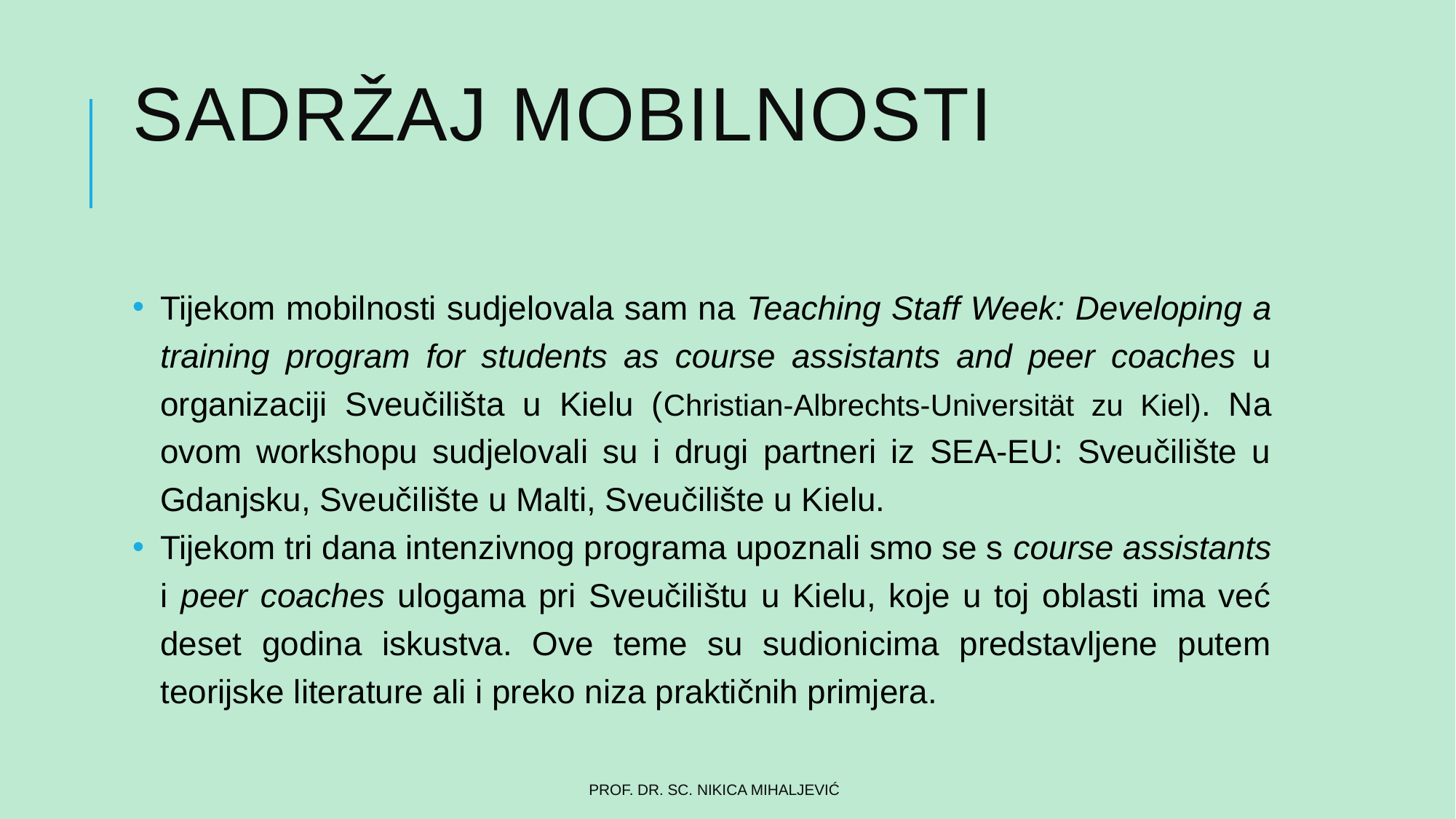

# SADRŽAJ MOBILNOSTI
Tijekom mobilnosti sudjelovala sam na Teaching Staff Week: Developing a training program for students as course assistants and peer coaches u organizaciji Sveučilišta u Kielu (Christian-Albrechts-Universität zu Kiel). Na ovom workshopu sudjelovali su i drugi partneri iz SEA-EU: Sveučilište u Gdanjsku, Sveučilište u Malti, Sveučilište u Kielu.
Tijekom tri dana intenzivnog programa upoznali smo se s course assistants i peer coaches ulogama pri Sveučilištu u Kielu, koje u toj oblasti ima već deset godina iskustva. Ove teme su sudionicima predstavljene putem teorijske literature ali i preko niza praktičnih primjera.

prof. dr. sc. Nikica Mihaljević